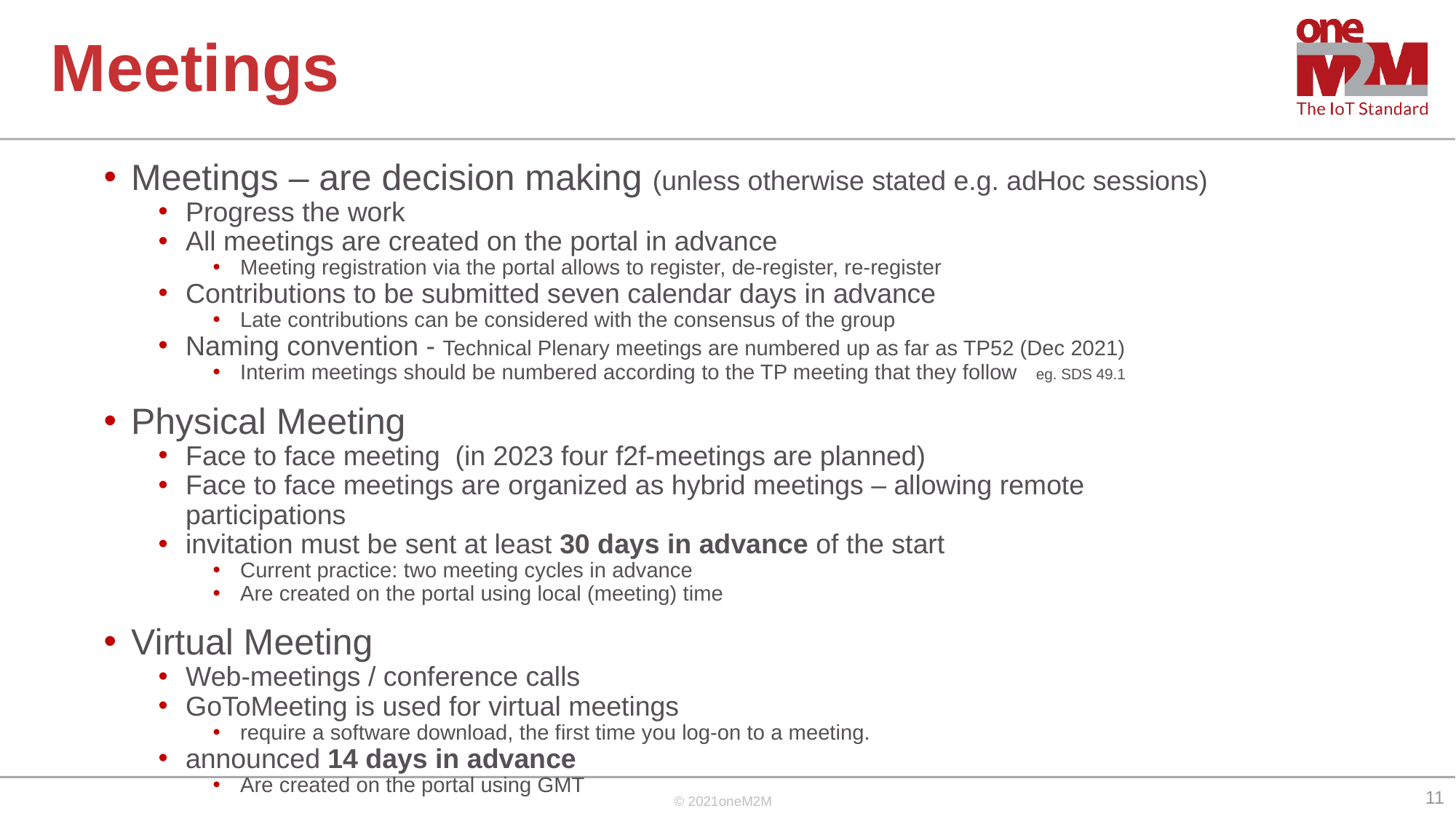

# Meetings
Meetings – are decision making (unless otherwise stated e.g. adHoc sessions)
Progress the work
All meetings are created on the portal in advance
Meeting registration via the portal allows to register, de-register, re-register
Contributions to be submitted seven calendar days in advance
Late contributions can be considered with the consensus of the group
Naming convention - Technical Plenary meetings are numbered up as far as TP52 (Dec 2021)
Interim meetings should be numbered according to the TP meeting that they follow   eg. SDS 49.1
Physical Meeting
Face to face meeting  (in 2023 four f2f-meetings are planned)
Face to face meetings are organized as hybrid meetings – allowing remote participations
invitation must be sent at least 30 days in advance of the start
Current practice: two meeting cycles in advance
Are created on the portal using local (meeting) time
Virtual Meeting
Web-meetings / conference calls
GoToMeeting is used for virtual meetings
require a software download, the first time you log-on to a meeting.
announced 14 days in advance
Are created on the portal using GMT
11